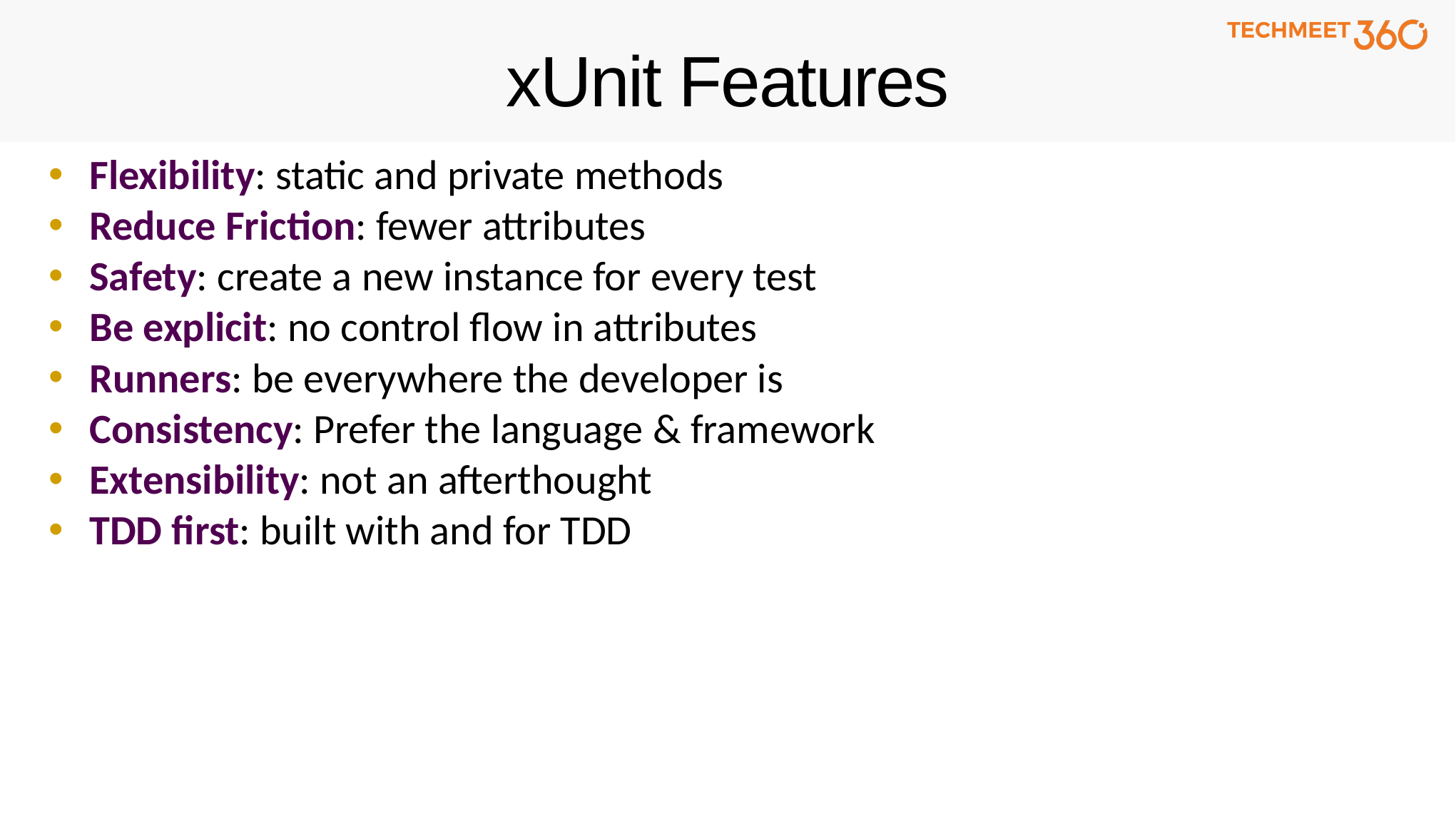

# xUnit Features
Flexibility: static and private methods
Reduce Friction: fewer attributes
Safety: create a new instance for every test
Be explicit: no control flow in attributes
Runners: be everywhere the developer is
Consistency: Prefer the language & framework
Extensibility: not an afterthought
TDD first: built with and for TDD